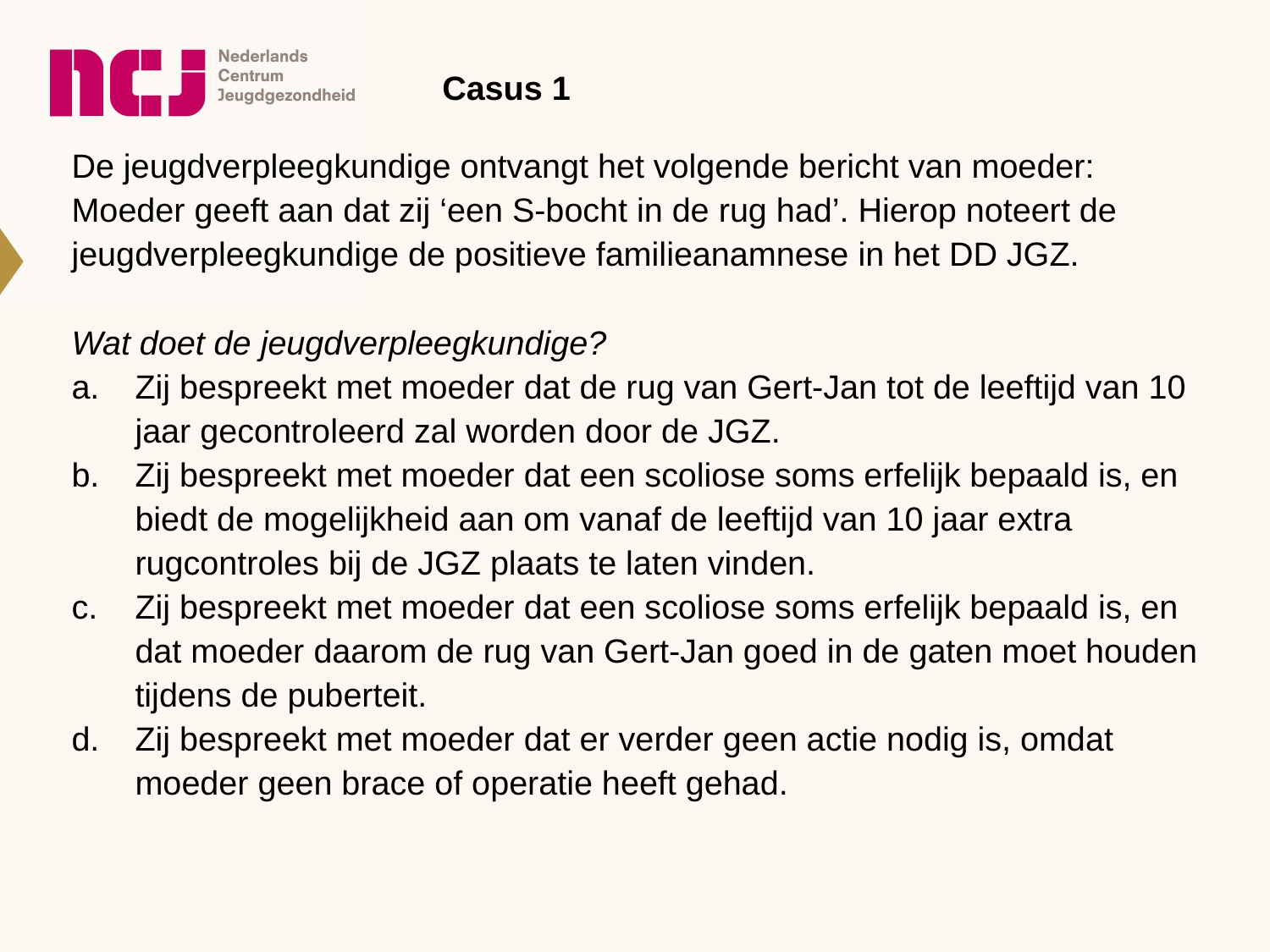

# Casus 1
De jeugdverpleegkundige ontvangt het volgende bericht van moeder: Moeder geeft aan dat zij ‘een S-bocht in de rug had’. Hierop noteert de jeugdverpleegkundige de positieve familieanamnese in het DD JGZ.

Wat doet de jeugdverpleegkundige?
Zij bespreekt met moeder dat de rug van Gert-Jan tot de leeftijd van 10 jaar gecontroleerd zal worden door de JGZ.
Zij bespreekt met moeder dat een scoliose soms erfelijk bepaald is, en biedt de mogelijkheid aan om vanaf de leeftijd van 10 jaar extra rugcontroles bij de JGZ plaats te laten vinden.
Zij bespreekt met moeder dat een scoliose soms erfelijk bepaald is, en dat moeder daarom de rug van Gert-Jan goed in de gaten moet houden tijdens de puberteit.
Zij bespreekt met moeder dat er verder geen actie nodig is, omdat moeder geen brace of operatie heeft gehad.